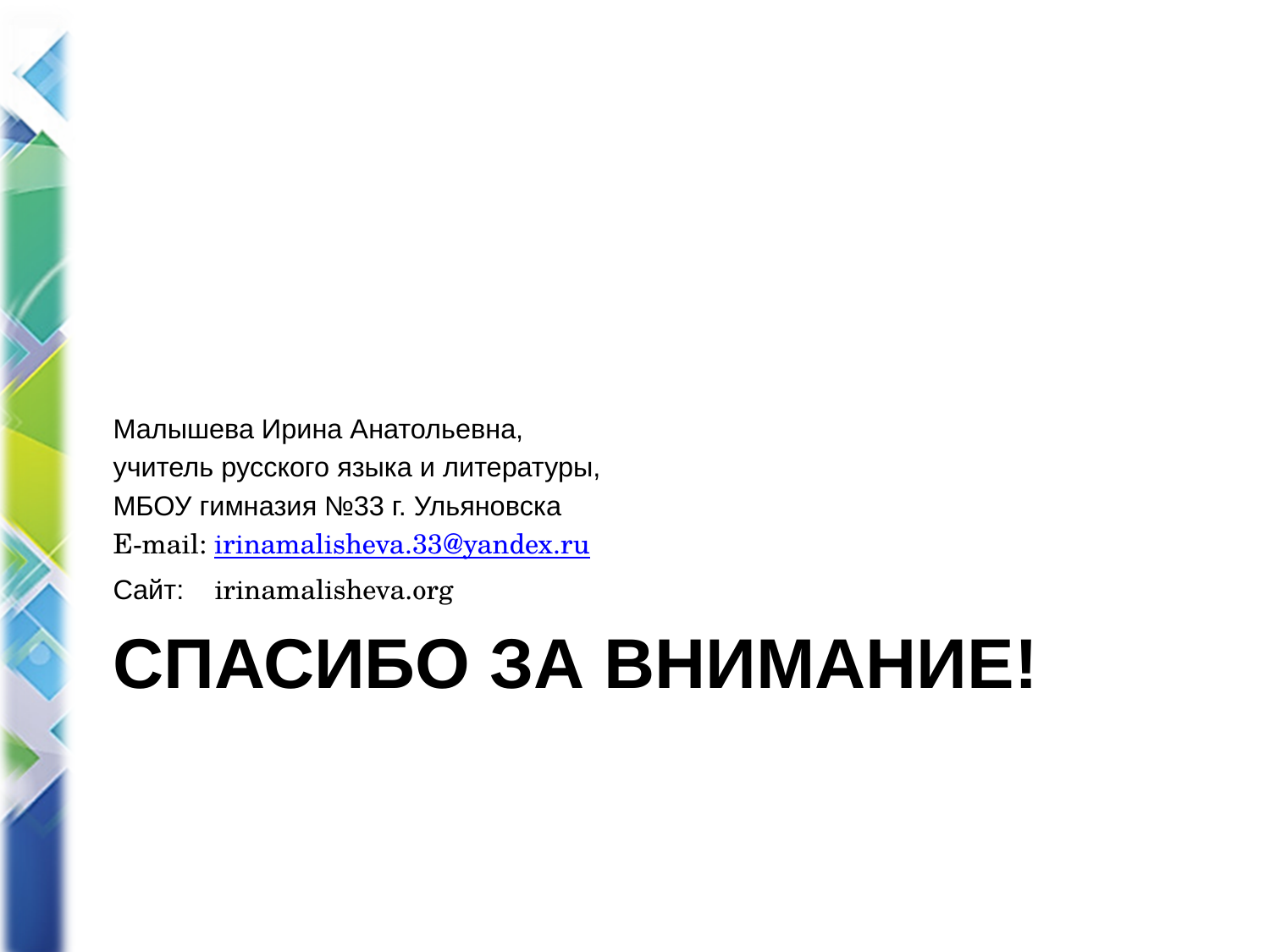

Малышева Ирина Анатольевна,
учитель русского языка и литературы,
МБОУ гимназия №33 г. Ульяновска
E-mail: irinamalisheva.33@yandex.ru
Сайт:    irinamalisheva.org
# Спасибо за внимание!